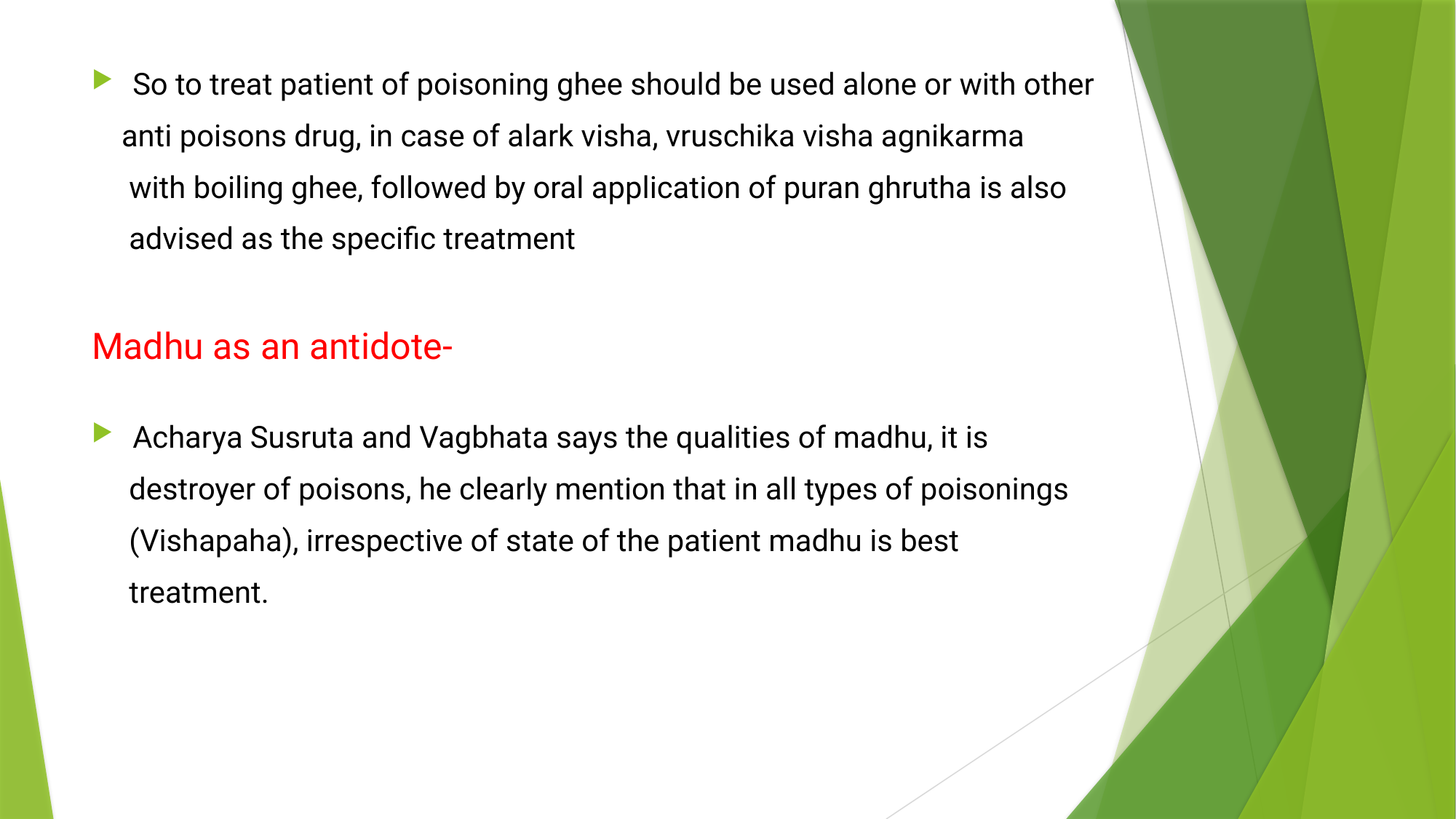

So to treat patient of poisoning ghee should be used alone or with other
    anti poisons drug, in case of alark visha, vruschika visha agnikarma
     with boiling ghee, followed by oral application of puran ghrutha is also
     advised as the specific treatment

Madhu as an antidote-
Acharya Susruta and Vagbhata says the qualities of madhu, it is
     destroyer of poisons, he clearly mention that in all types of poisonings
     (Vishapaha), irrespective of state of the patient madhu is best
     treatment.